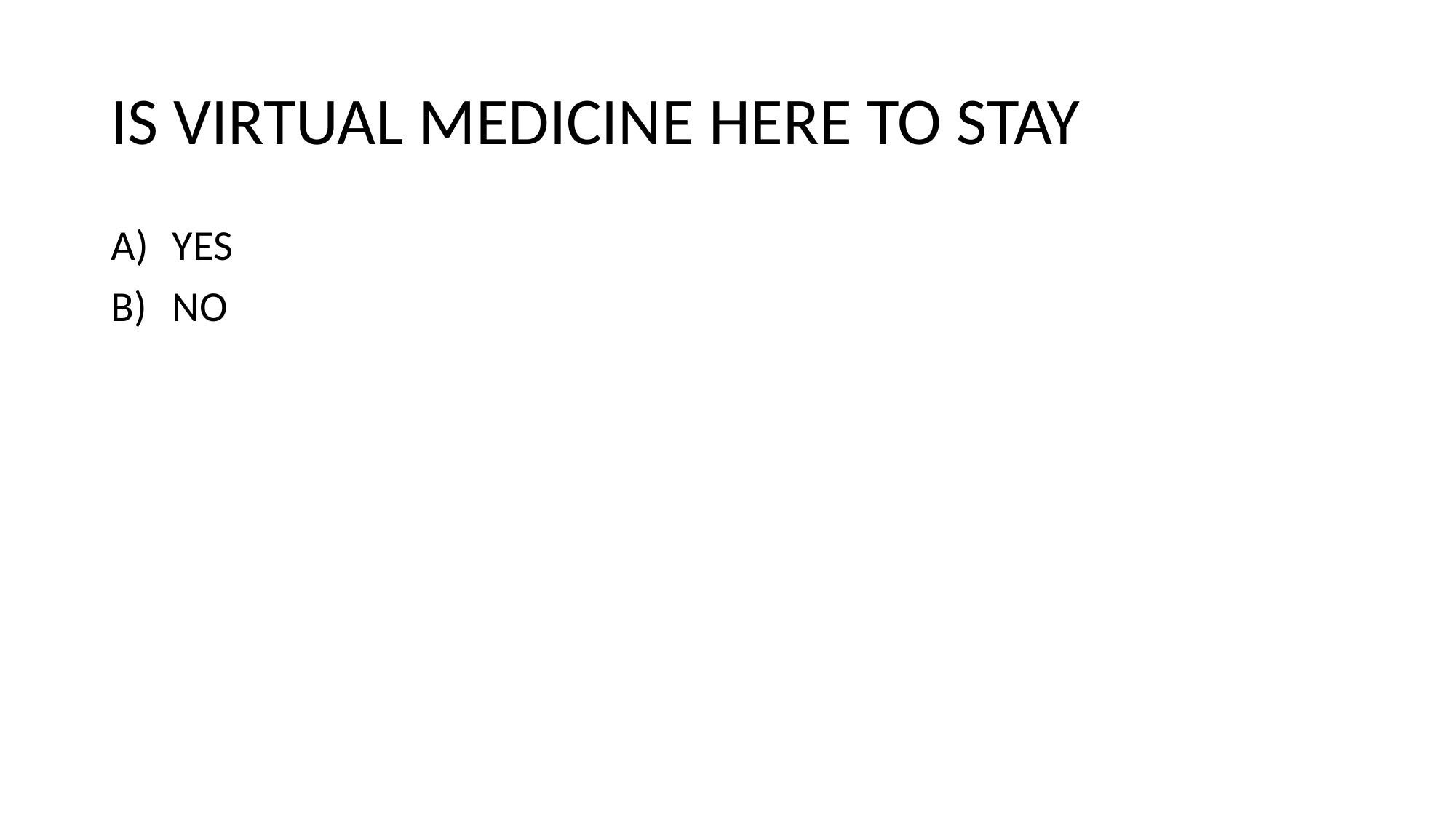

# IS VIRTUAL MEDICINE HERE TO STAY
YES
NO